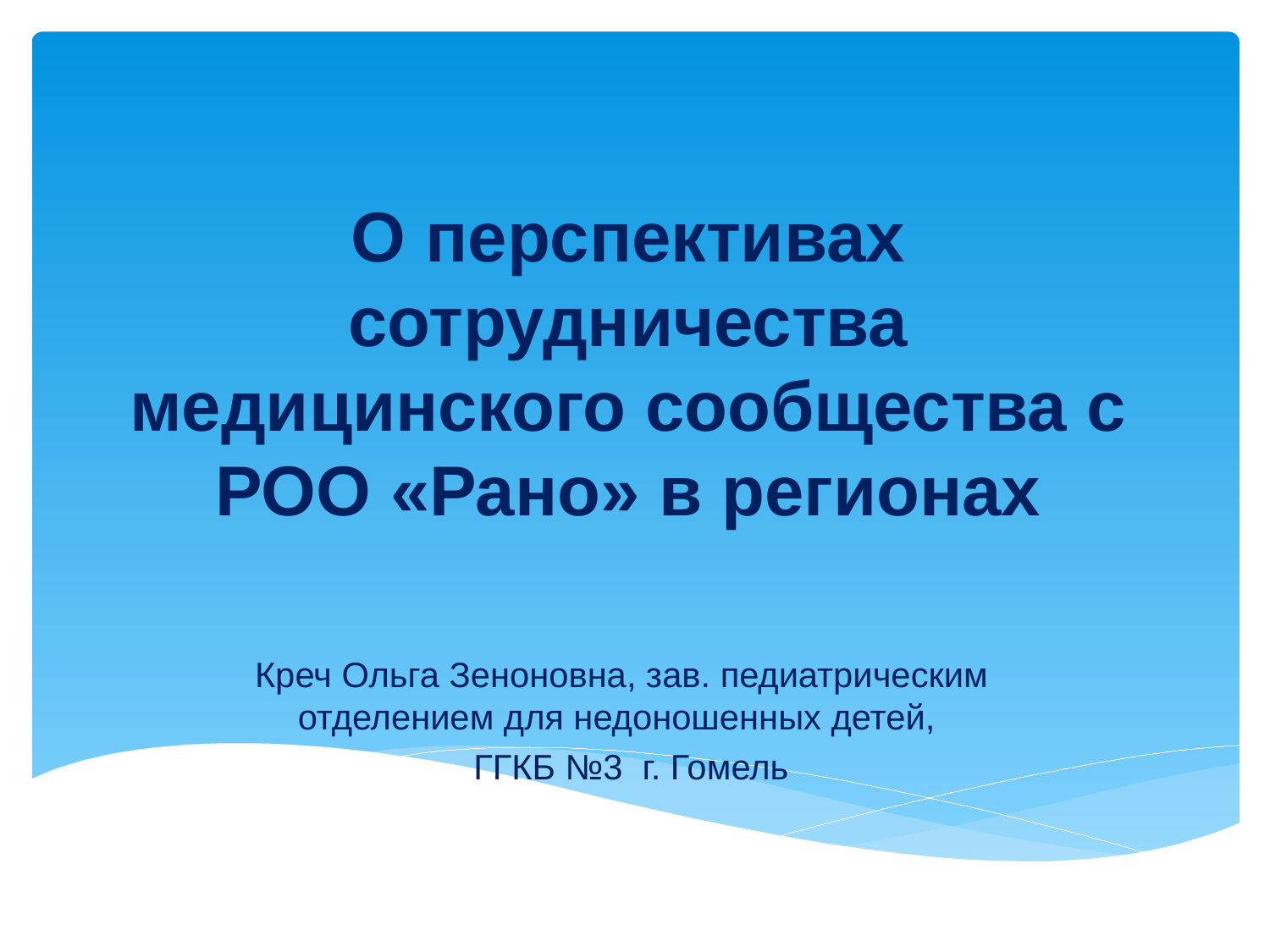

# О перспективах сотрудничества медицинского сообщества с РОО «Рано» в регионах
Креч Ольга Зеноновна, зав. педиатрическим отделением для недоношенных детей,
  ГГКБ №3  г. Гомель